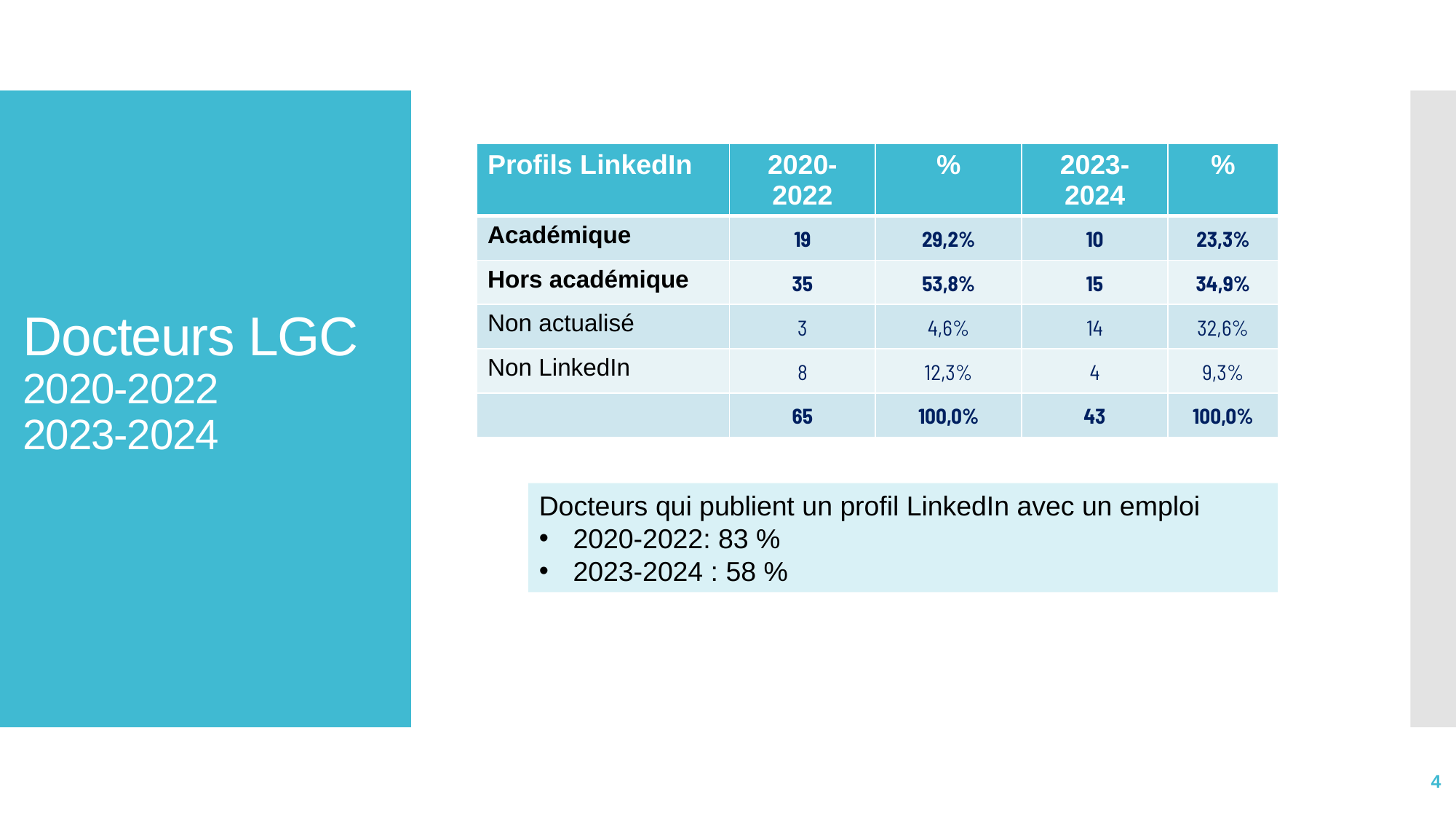

# Docteurs LGC 2020-2022 2023-2024
| Profils LinkedIn | 2020-2022 | % | 2023-2024 | % |
| --- | --- | --- | --- | --- |
| Académique | 19 | 29,2% | 10 | 23,3% |
| Hors académique | 35 | 53,8% | 15 | 34,9% |
| Non actualisé | 3 | 4,6% | 14 | 32,6% |
| Non LinkedIn | 8 | 12,3% | 4 | 9,3% |
|  | 65 | 100,0% | 43 | 100,0% |
Docteurs qui publient un profil LinkedIn avec un emploi
2020-2022: 83 %
2023-2024 : 58 %
4